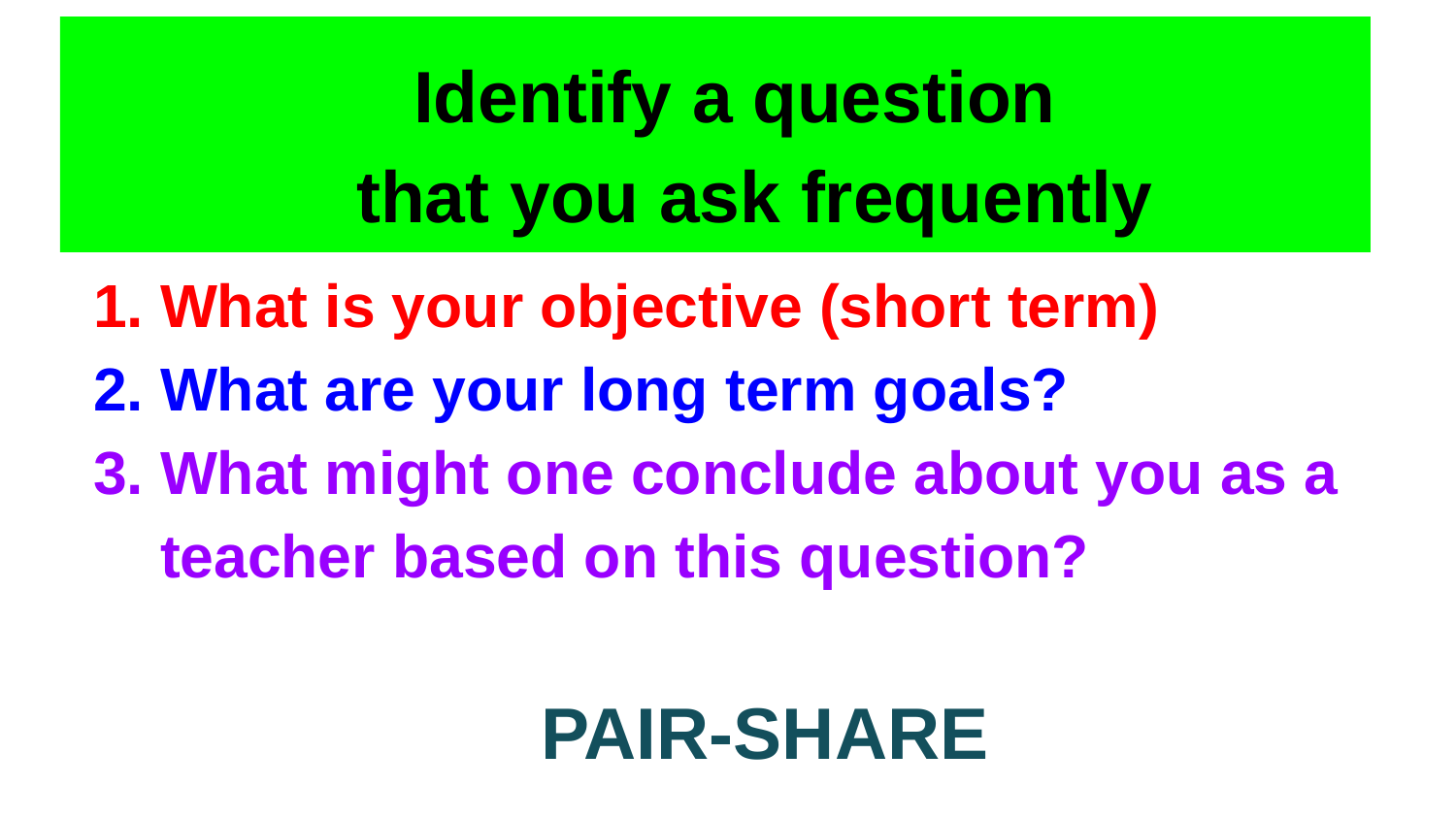

# Identify a question
              that you ask frequently
What is your objective (short term)
What are your long term goals?
What might one conclude about you as a teacher based on this question?

 PAIR-SHARE